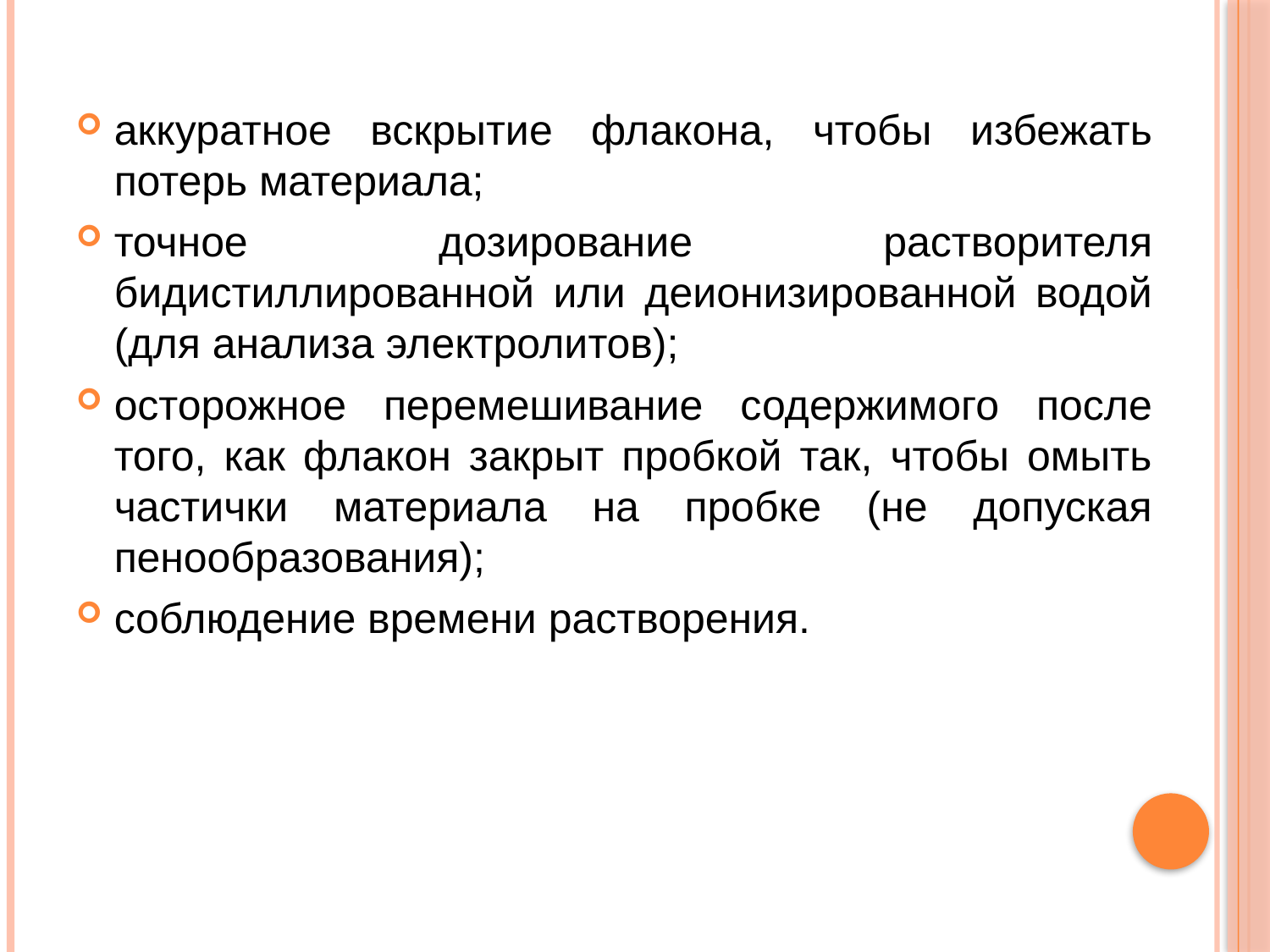

аккуратное вскрытие флакона, чтобы избежать потерь материала;
точное дозирование растворителя бидистиллированной или деионизированной водой (для анализа электролитов);
осторожное перемешивание содержимого после того, как флакон закрыт пробкой так, чтобы омыть частички материала на пробке (не допуская пенообразования);
соблюдение времени растворения.